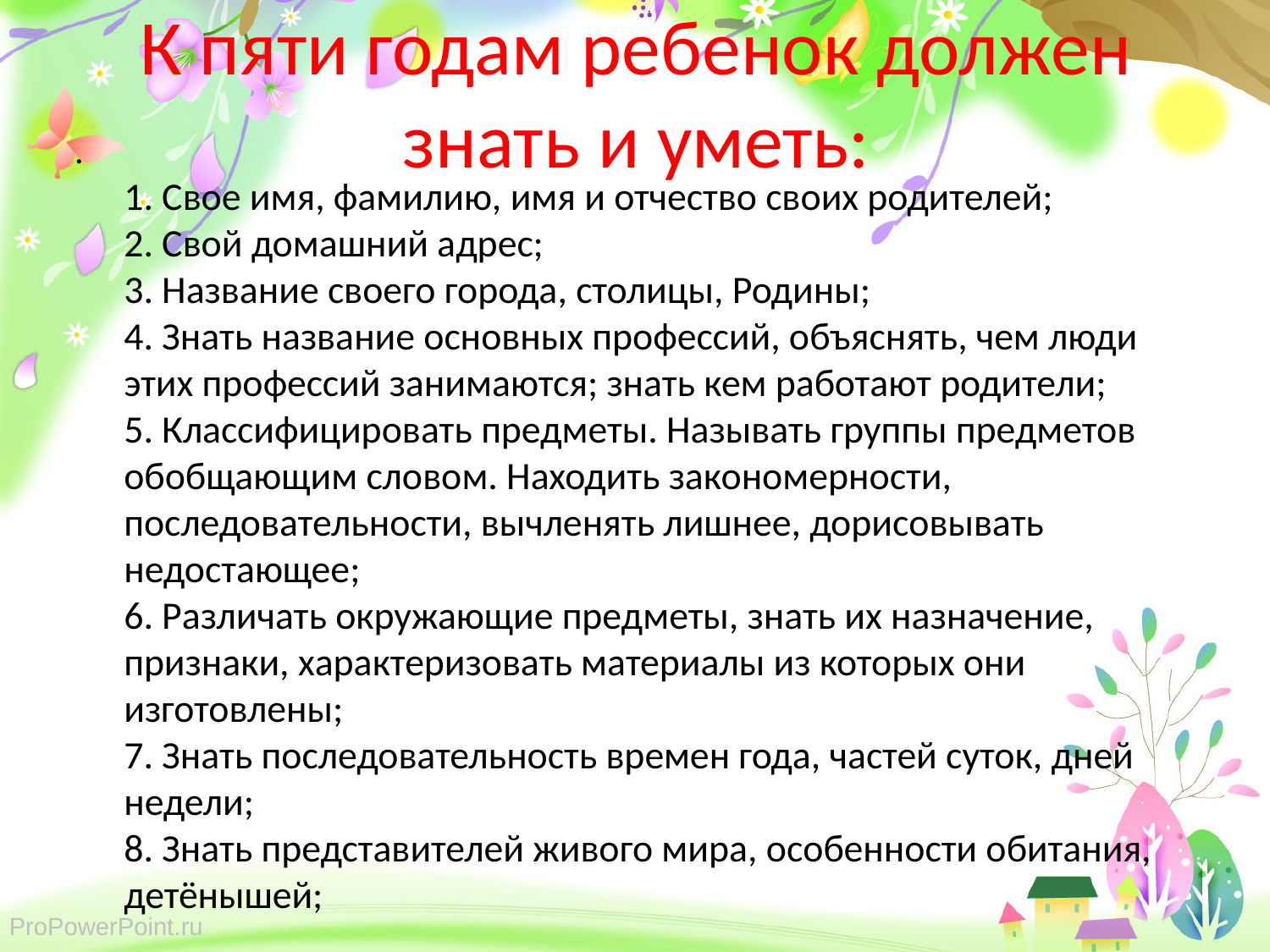

# К пяти годам ребенок должен знать и уметь:
1. Свое имя, фамилию, имя и отчество своих родителей;
2. Свой домашний адрес;
3. Название своего города, столицы, Родины;
4. Знать название основных профессий, объяснять, чем люди этих профессий занимаются; знать кем работают родители;
5. Классифицировать предметы. Называть группы предметов обобщающим словом. Находить закономерности, последовательности, вычленять лишнее, дорисовывать недостающее;
6. Различать окружающие предметы, знать их назначение, признаки, характеризовать материалы из которых они изготовлены;
7. Знать последовательность времен года, частей суток, дней недели;
8. Знать представителей живого мира, особенности обитания, детёнышей;